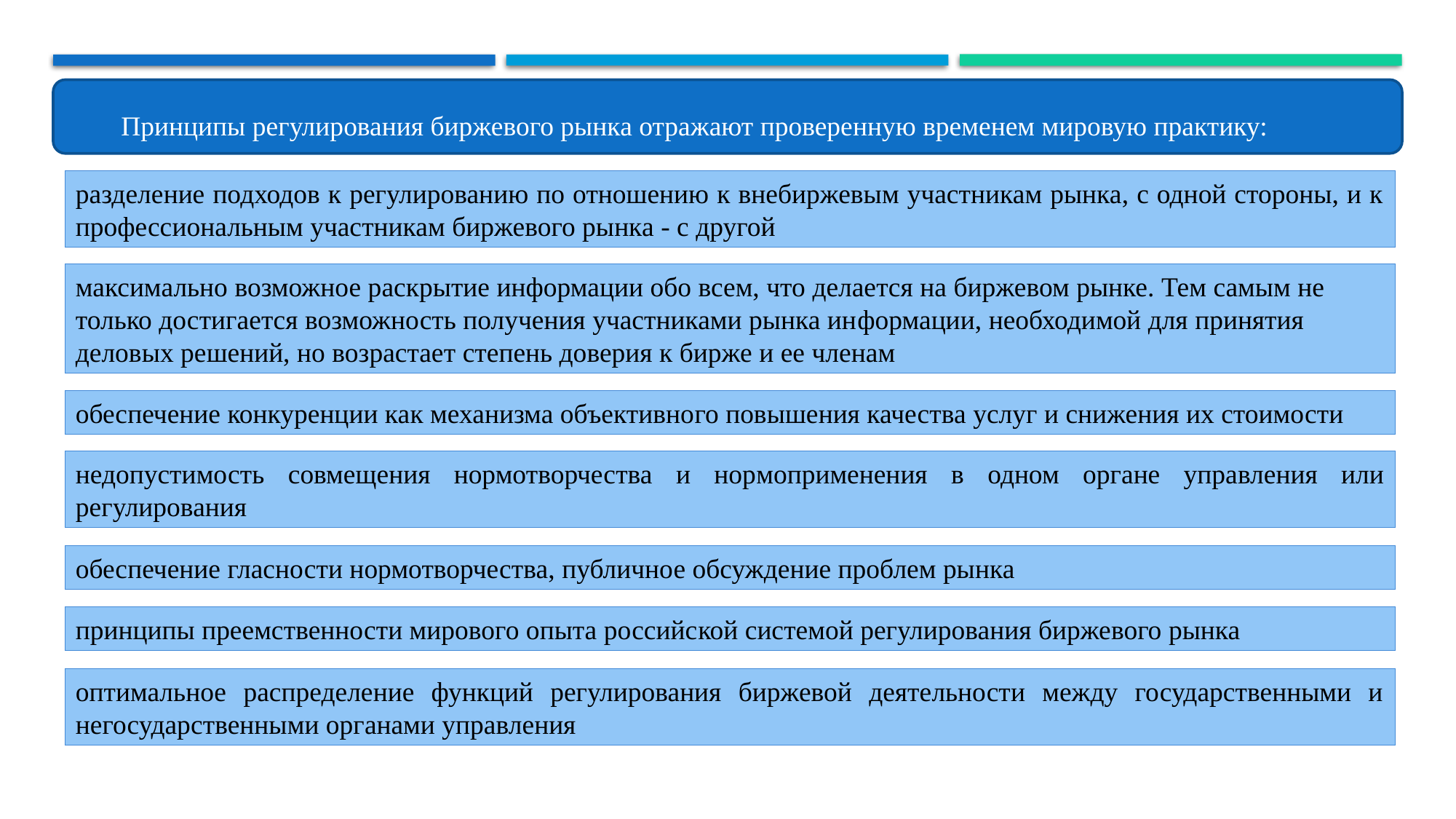

Принципы регулирования биржевого рынка отражают проверенную временем мировую практику:
разделение подходов к регулированию по отношению к внебиржевым участникам рынка, с одной стороны, и к про­фессиональным участникам биржевого рынка - с другой
максимально возможное раскрытие информации обо всем, что делается на биржевом рынке. Тем самым не только достигается возможность получения участниками рынка ин­формации, необходимой для принятия деловых решений, но возрастает степень доверия к бирже и ее членам
обеспечение конкуренции как механизма объективно­го повышения качества услуг и снижения их стоимости
недопустимость совмещения нормотворчества и нор­моприменения в одном органе управления или регулирования
обеспечение гласности нормотворчества, публичное обсуждение проблем рынка
принципы преемственности мирового опыта российс­кой системой регулирования биржевого рынка
оптимальное распределение функций регулирования биржевой деятельности между государственными и негосудар­ственными органами управления